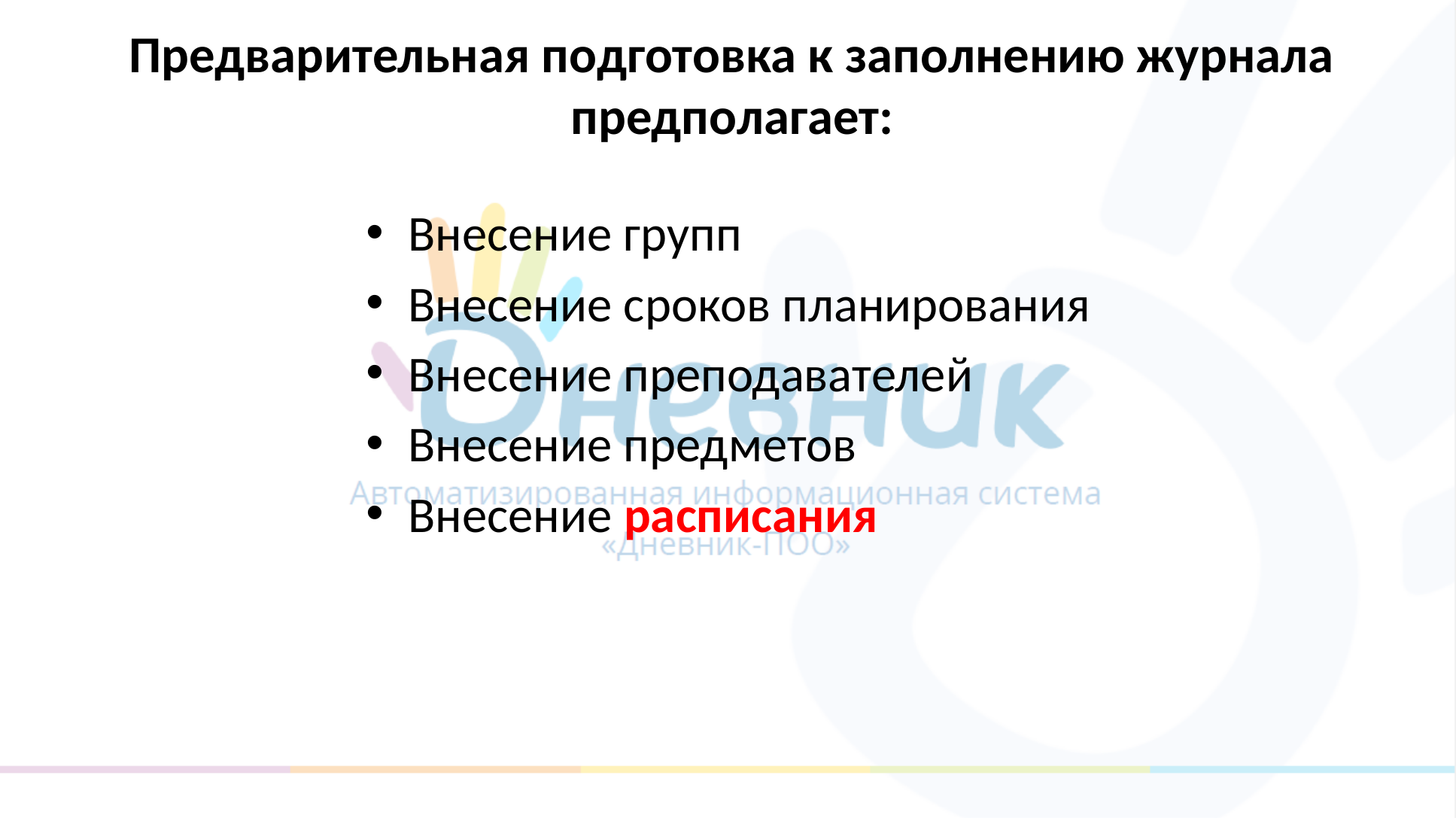

# Предварительная подготовка к заполнению журнала предполагает:
Внесение групп
Внесение сроков планирования
Внесение преподавателей
Внесение предметов
Внесение расписания